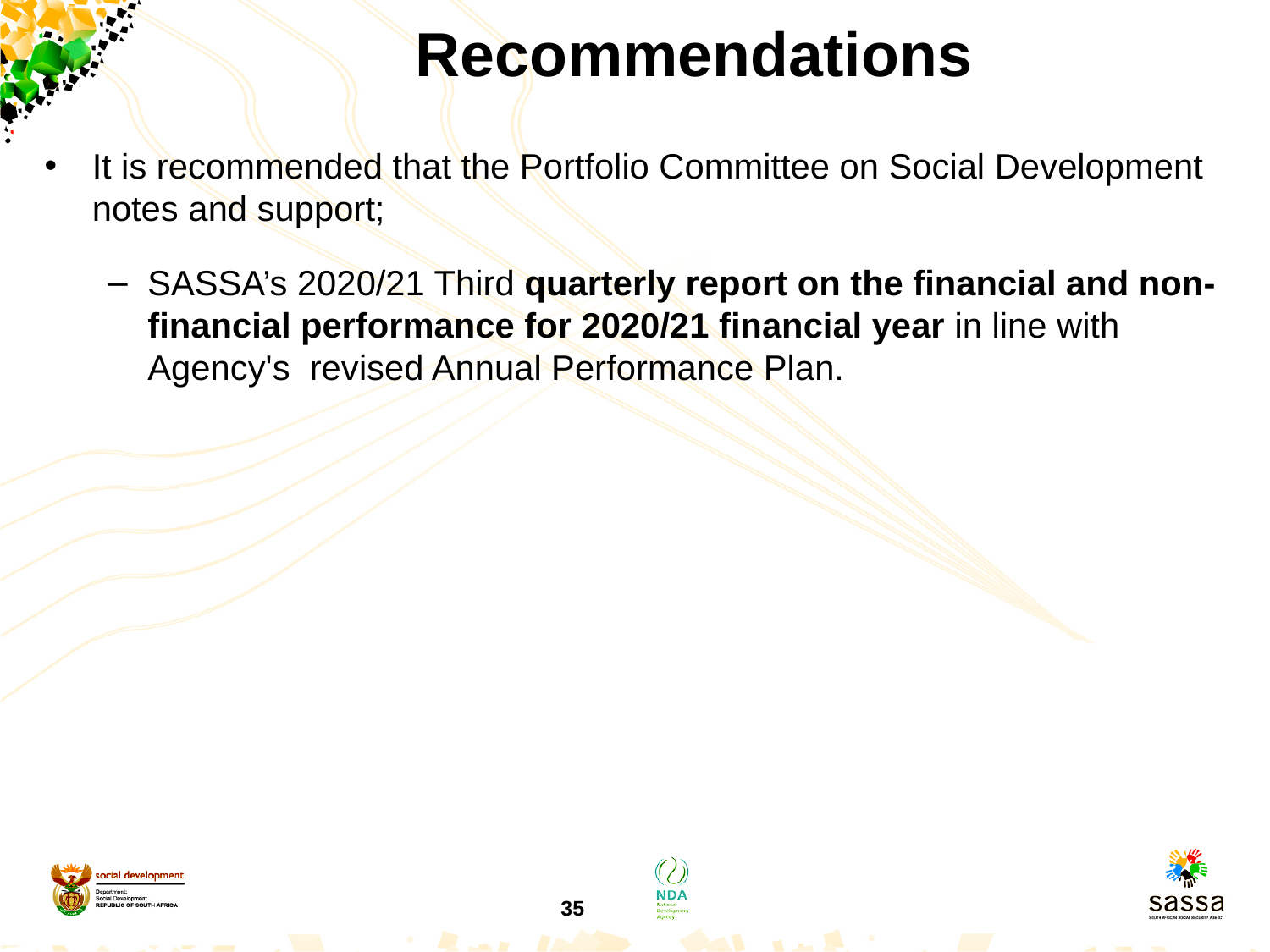

# Recommendations
It is recommended that the Portfolio Committee on Social Development notes and support;
SASSA’s 2020/21 Third quarterly report on the financial and non-financial performance for 2020/21 financial year in line with Agency's  revised Annual Performance Plan.

35